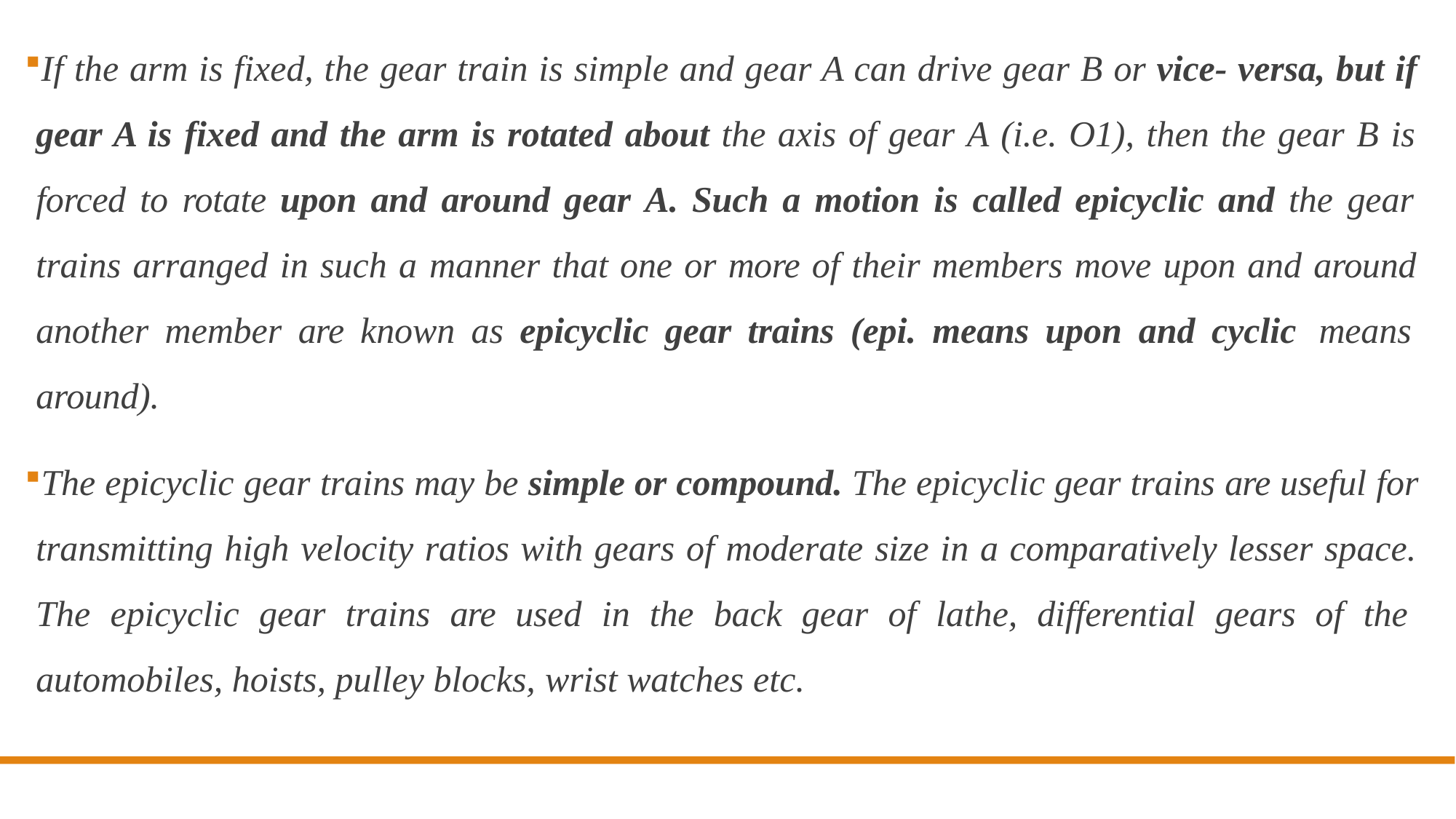

If the arm is fixed, the gear train is simple and gear A can drive gear B or vice- versa, but if  gear A is fixed and the arm is rotated about the axis of gear A (i.e. O1), then the gear B is  forced to rotate upon and around gear A. Such a motion is called epicyclic and the gear  trains arranged in such a manner that one or more of their members move upon and around  another member are known as epicyclic gear trains (epi. means upon and cyclic means  around).
The epicyclic gear trains may be simple or compound. The epicyclic gear trains are useful for  transmitting high velocity ratios with gears of moderate size in a comparatively lesser space.  The epicyclic gear trains are used in the back gear of lathe, differential gears of the  automobiles, hoists, pulley blocks, wrist watches etc.